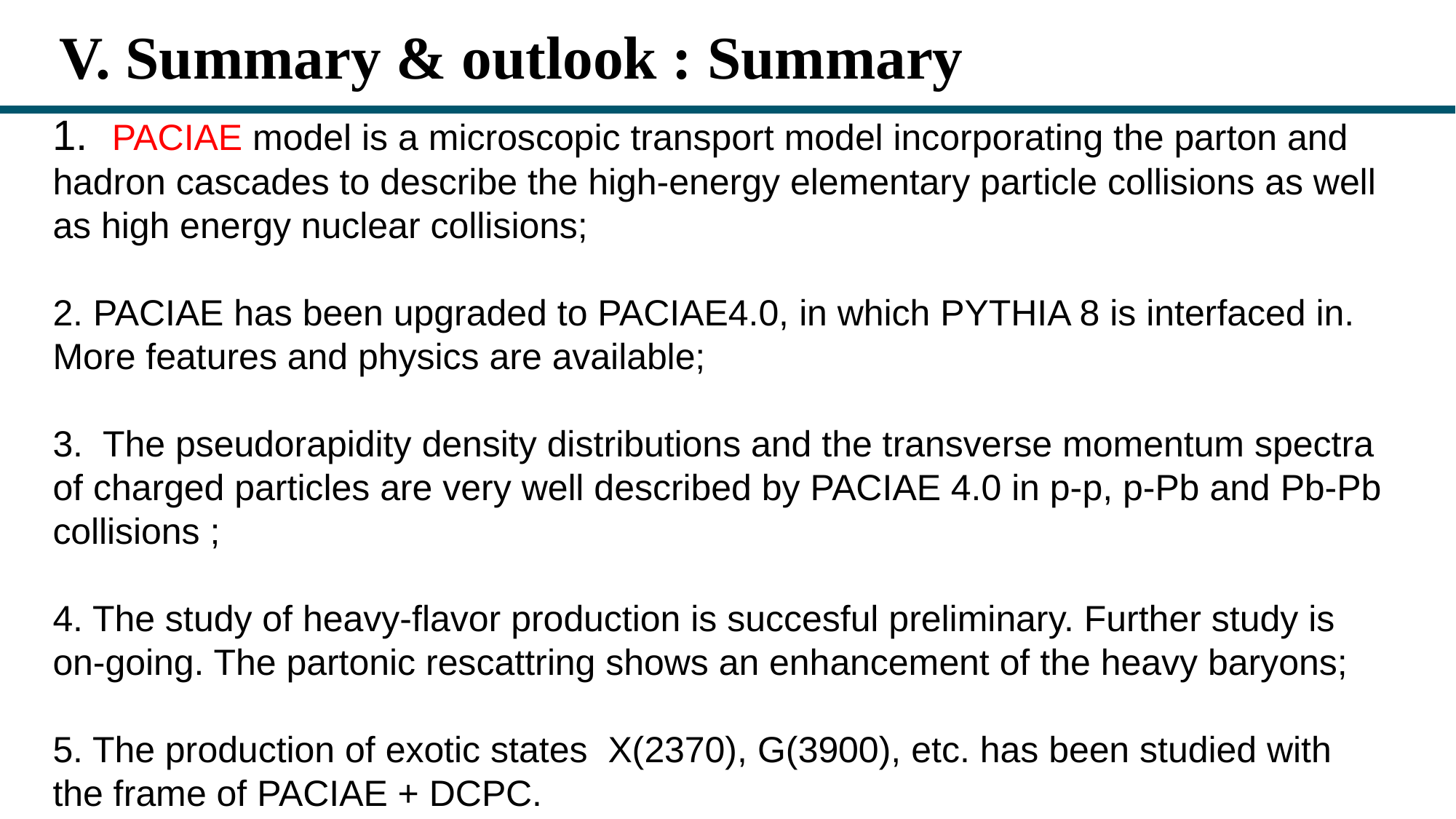

V. Summary & outlook : Summary
1.  PACIAE model is a microscopic transport model incorporating the parton and hadron cascades to describe the high-energy elementary particle collisions as well as high energy nuclear collisions;

2. PACIAE has been upgraded to PACIAE4.0, in which PYTHIA 8 is interfaced in. More features and physics are available;

3.  The pseudorapidity density distributions and the transverse momentum spectra  of charged particles are very well described by PACIAE 4.0 in p-p, p-Pb and Pb-Pb collisions ;

4. The study of heavy-flavor production is succesful preliminary. Further study is  on-going. The partonic rescattring shows an enhancement of the heavy baryons;

5. The production of exotic states  X(2370), G(3900), etc. has been studied with the frame of PACIAE + DCPC.

38